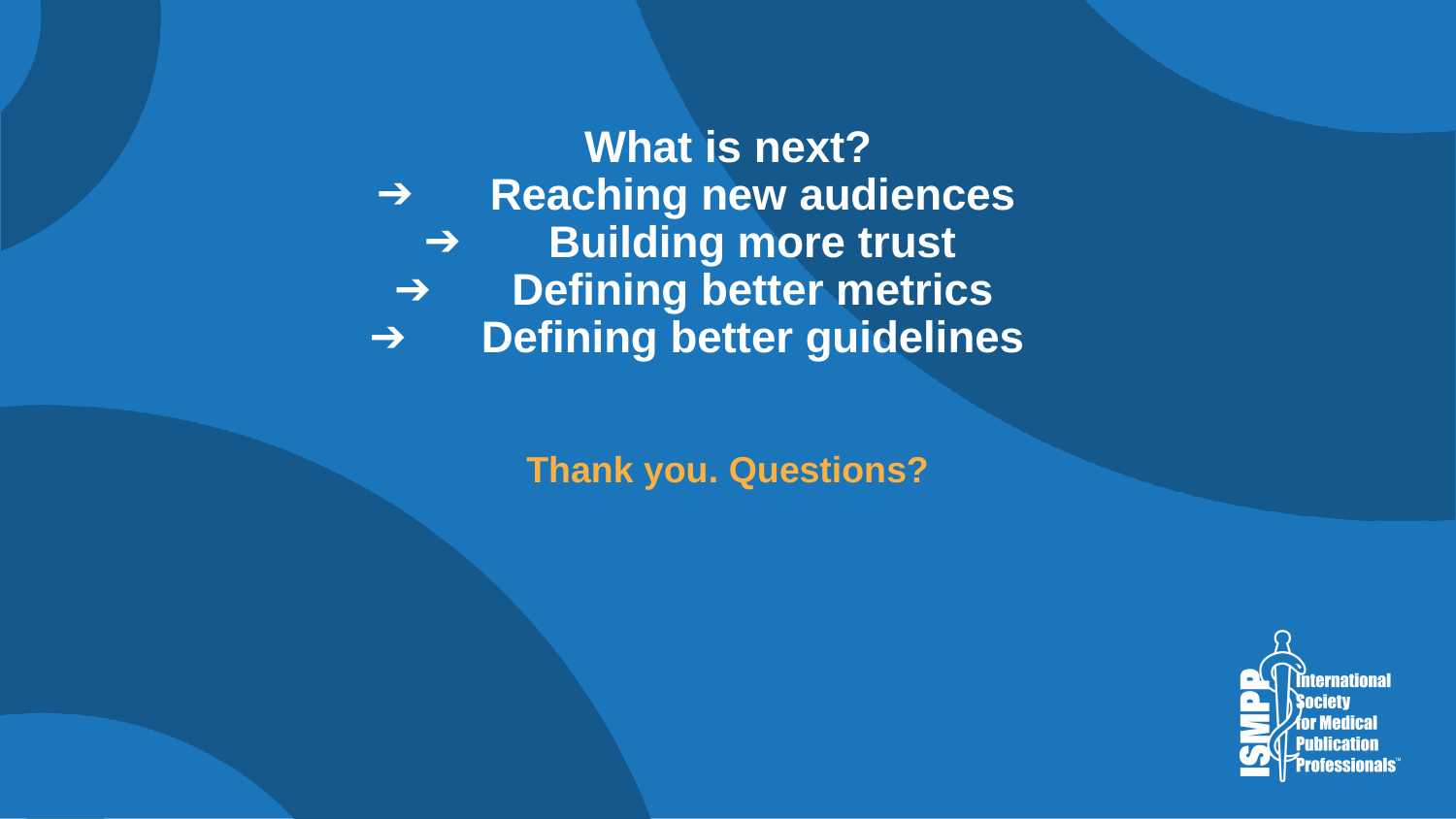

# What is next?
Reaching new audiences
Building more trust
Defining better metrics
Defining better guidelines
Thank you. Questions?